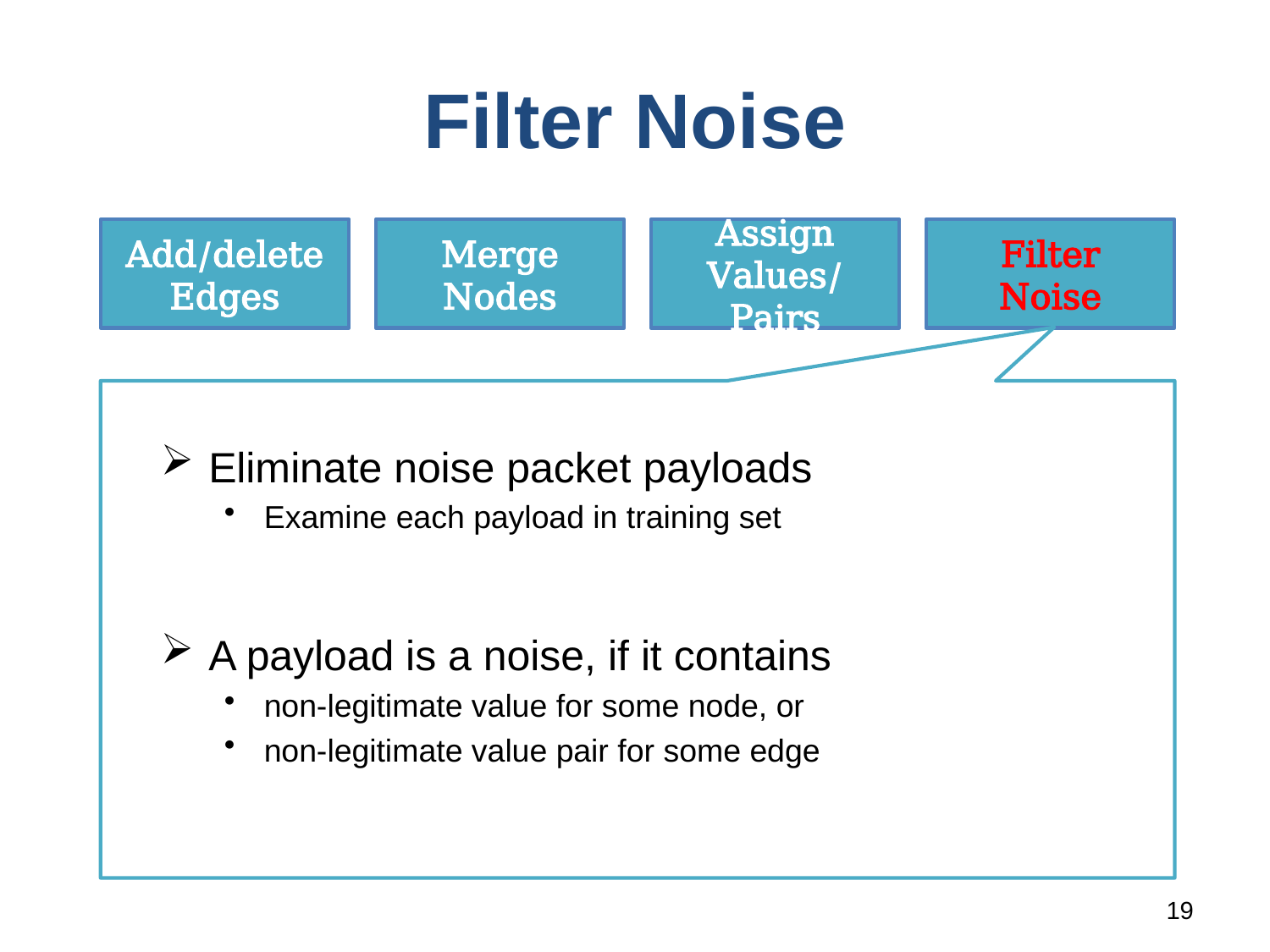

# Filter Noise
Add/delete
Edges
Merge
Nodes
Assign
Values/Pairs
Filter
Noise

Eliminate noise packet payloads
Examine each payload in training set

A payload is a noise, if it contains
non-legitimate value for some node, or
non-legitimate value pair for some edge
19